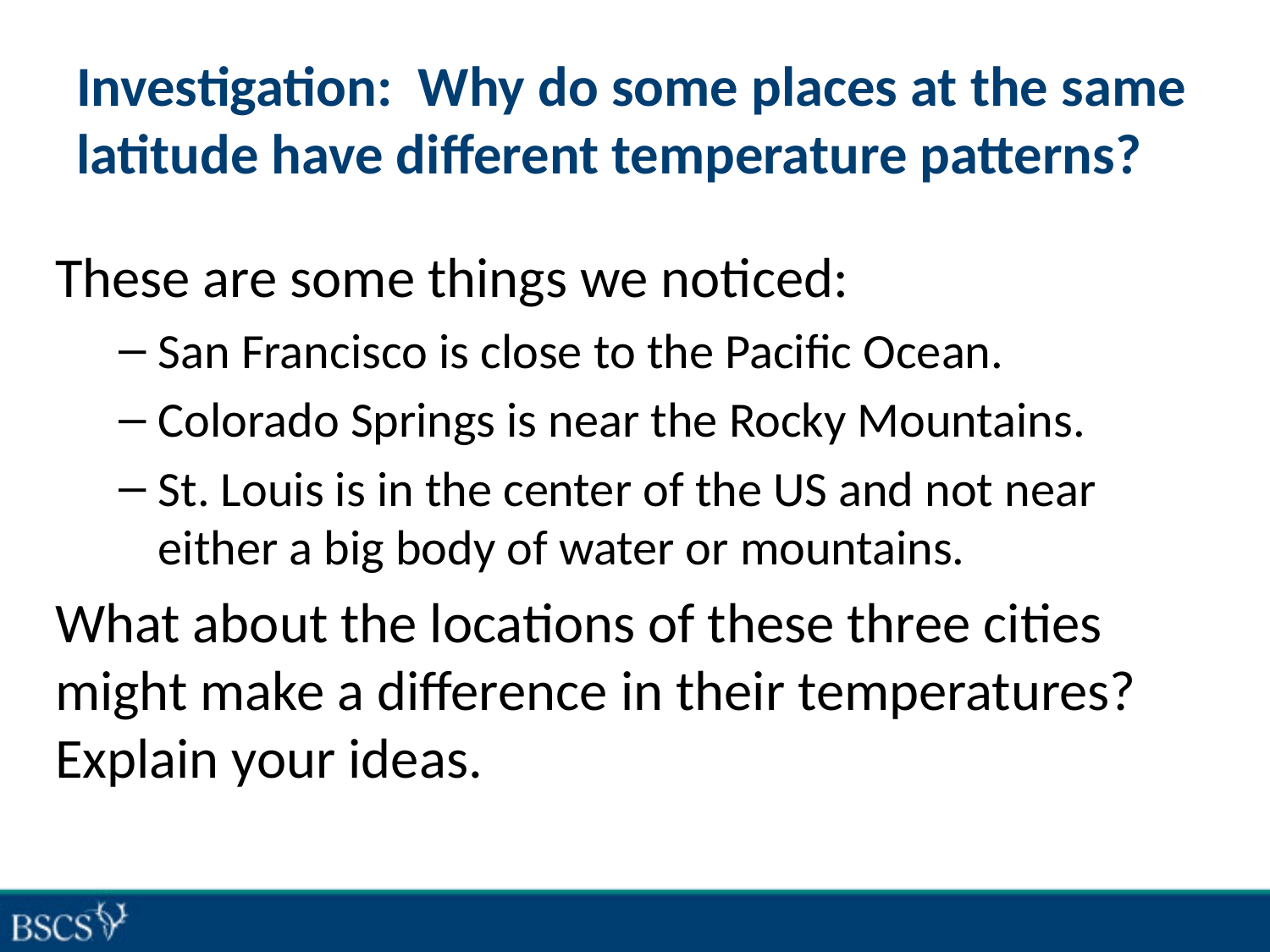

# Investigation:  Why do some places at the same latitude have different temperature patterns?
These are some things we noticed:
San Francisco is close to the Pacific Ocean.
Colorado Springs is near the Rocky Mountains.
St. Louis is in the center of the US and not near either a big body of water or mountains.
What about the locations of these three cities might make a difference in their temperatures? Explain your ideas.